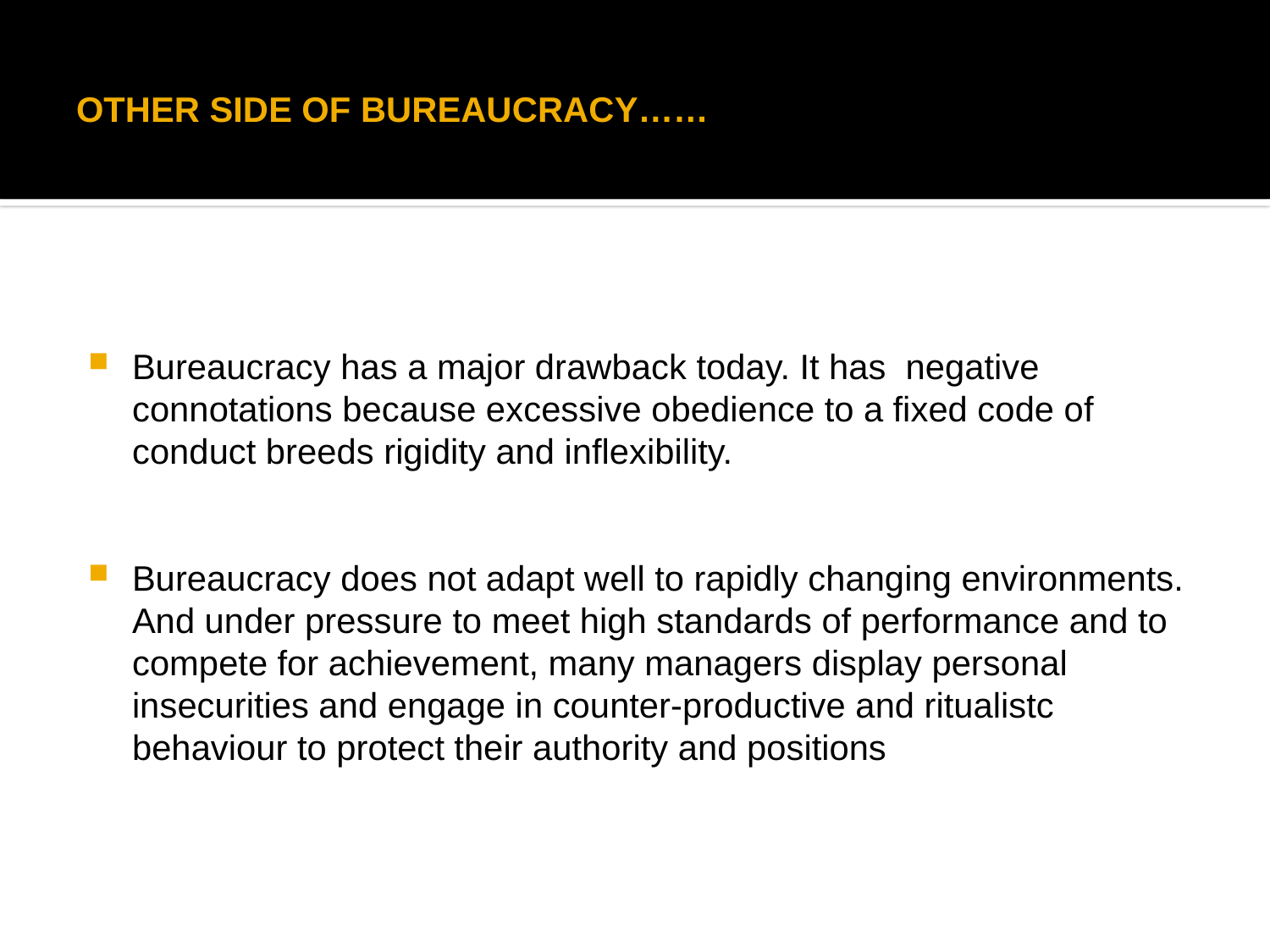

# OTHER SIDE OF BUREAUCRACY……

Bureaucracy has a major drawback today. It has  negative connotations because excessive obedience to a fixed code of conduct breeds rigidity and inflexibility.

Bureaucracy does not adapt well to rapidly changing environments. And under pressure to meet high standards of performance and to compete for achievement, many managers display personal insecurities and engage in counter-productive and ritualistc behaviour to protect their authority and positions